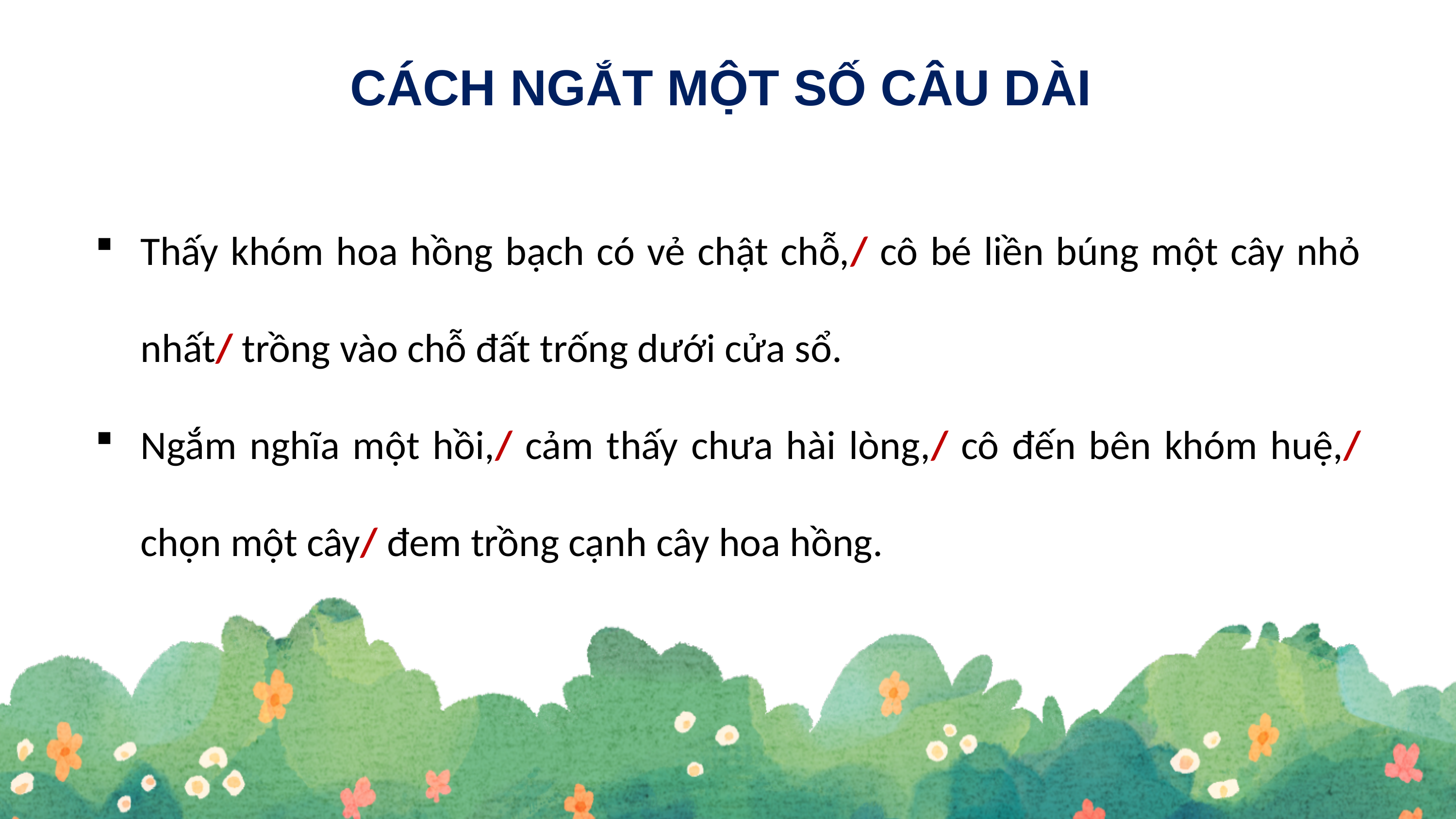

CÁCH NGẮT MỘT SỐ CÂU DÀI
Thấy khóm hoa hồng bạch có vẻ chật chỗ,/ cô bé liền búng một cây nhỏ nhất/ trồng vào chỗ đất trống dưới cửa sổ.
Ngắm nghĩa một hồi,/ cảm thấy chưa hài lòng,/ cô đến bên khóm huệ,/ chọn một cây/ đem trồng cạnh cây hoa hồng.